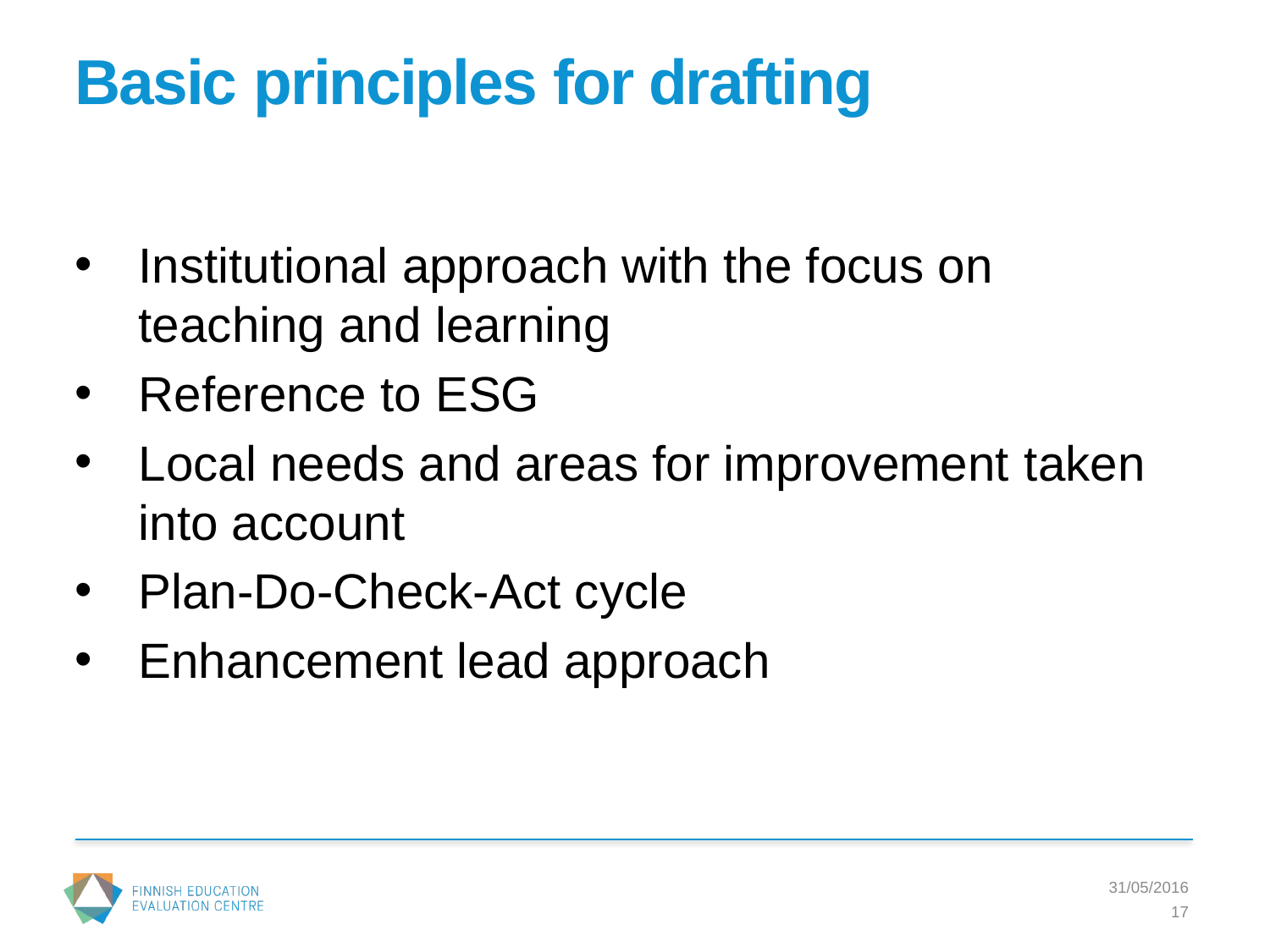

# Basic principles for drafting
Institutional approach with the focus on teaching and learning
Reference to ESG
Local needs and areas for improvement taken into account
Plan-Do-Check-Act cycle
Enhancement lead approach
31/05/2016
17